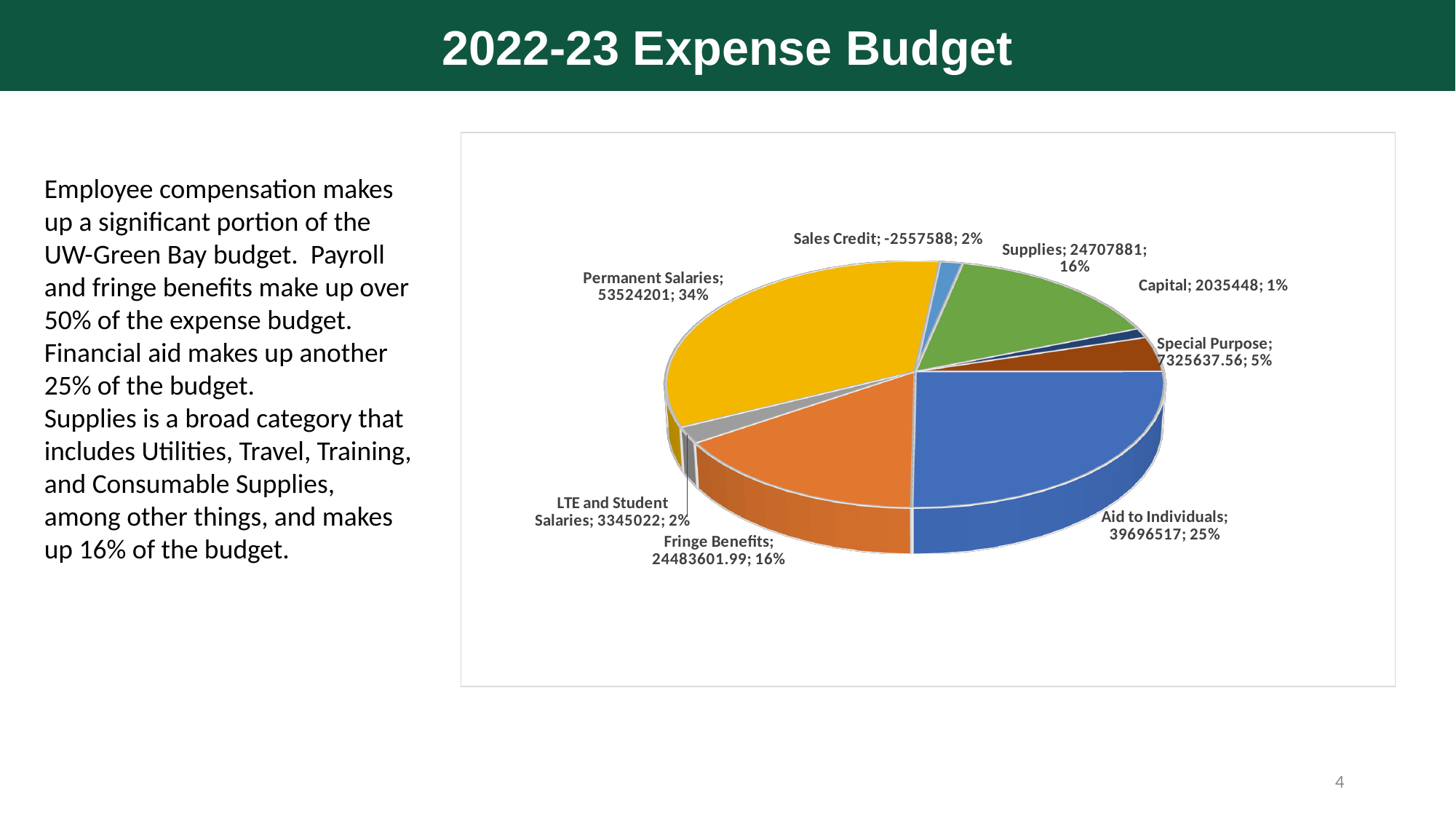

2022-23 Expense Budget

[unsupported chart]

Employee compensation makes up a significant portion of the UW-Green Bay budget.  Payroll and fringe benefits make up over 50% of the expense budget.  Financial aid makes up another 25% of the budget.
Supplies is a broad category that includes Utilities, Travel, Training, and Consumable Supplies, among other things, and makes up 16% of the budget.
4